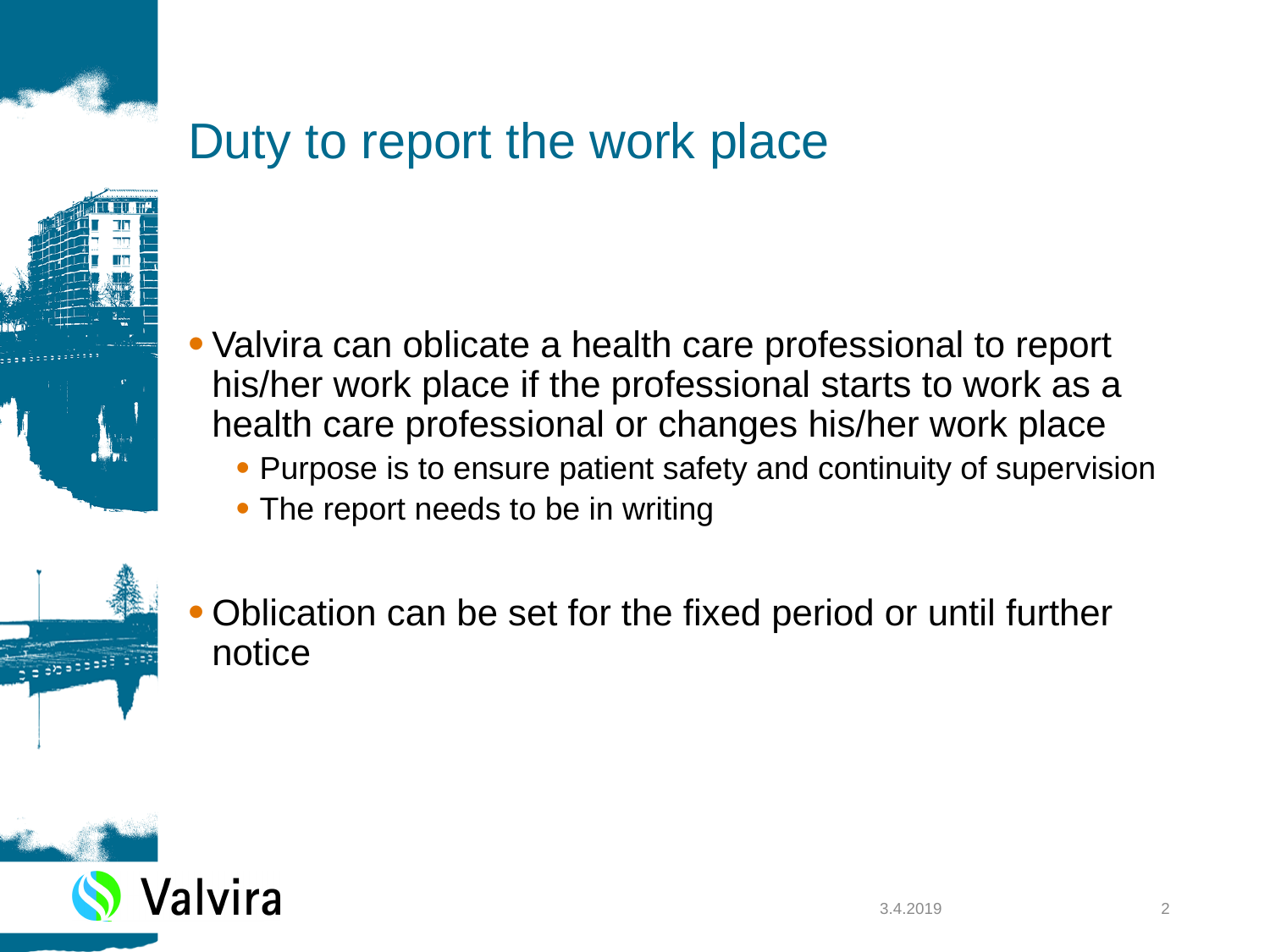

# Duty to report the work place
Valvira can oblicate a health care professional to report his/her work place if the professional starts to work as a health care professional or changes his/her work place
Purpose is to ensure patient safety and continuity of supervision
The report needs to be in writing

Oblication can be set for the fixed period or until further notice
3.4.2019
2